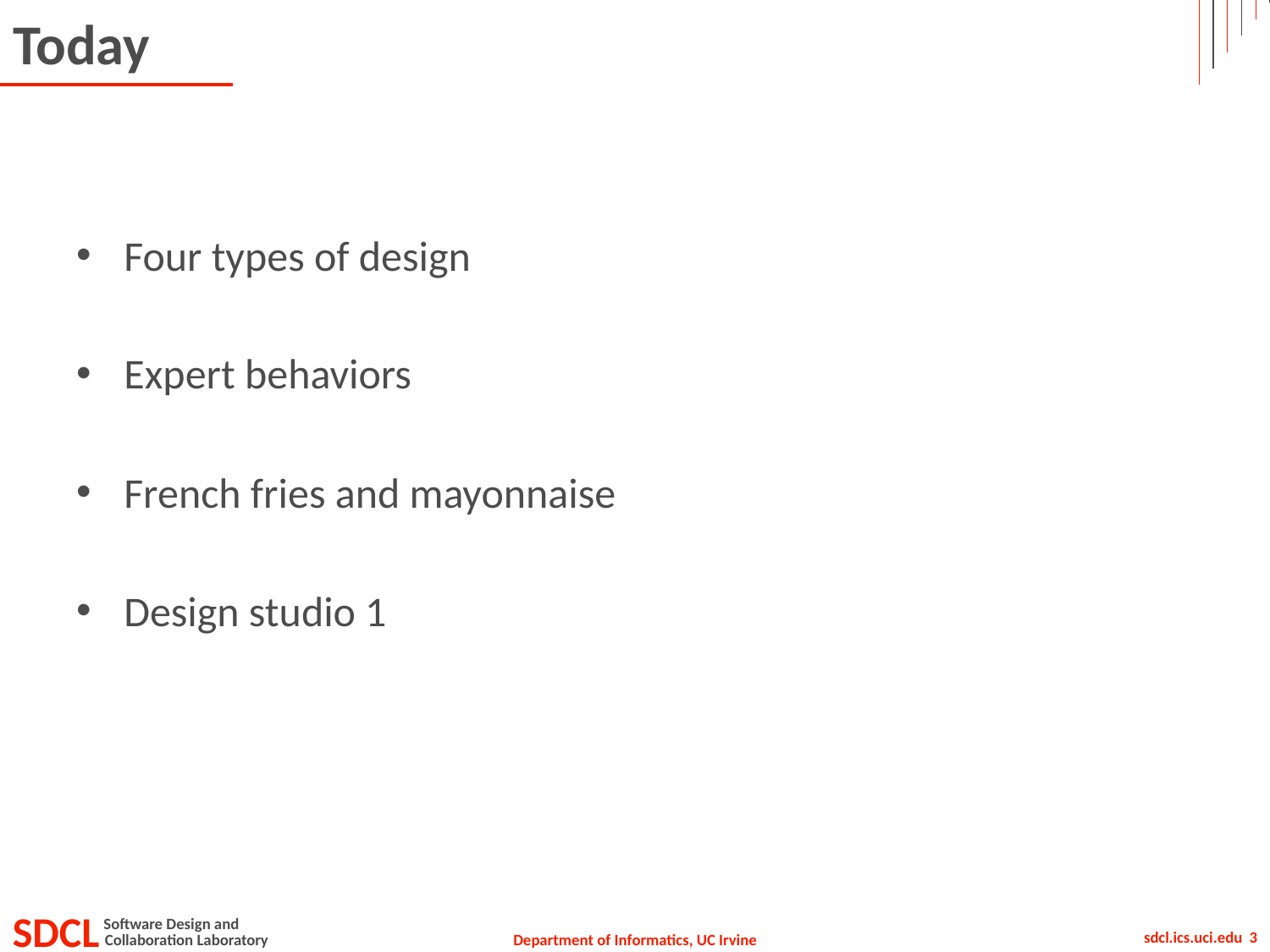

# Today
Four types of design

Expert behaviors

French fries and mayonnaise

Design studio 1